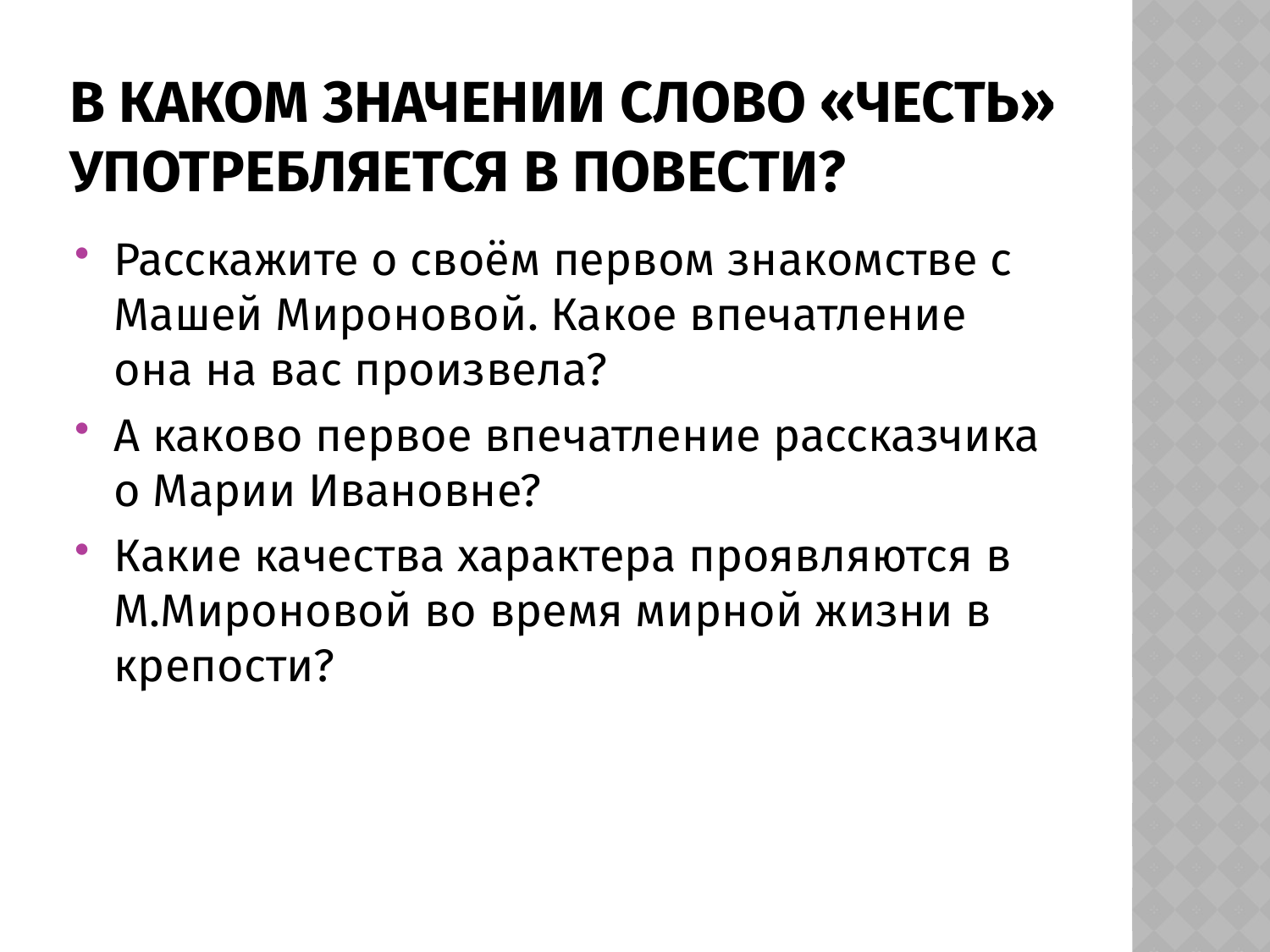

# В каком значении слово «честь» употребляется в повести?
Расскажите о своём первом знакомстве с  Машей Мироновой. Какое впечатление она на вас произвела?
А каково первое впечатление рассказчика о Марии Ивановне?
Какие качества характера проявляются в М.Мироновой во время мирной жизни в крепости?